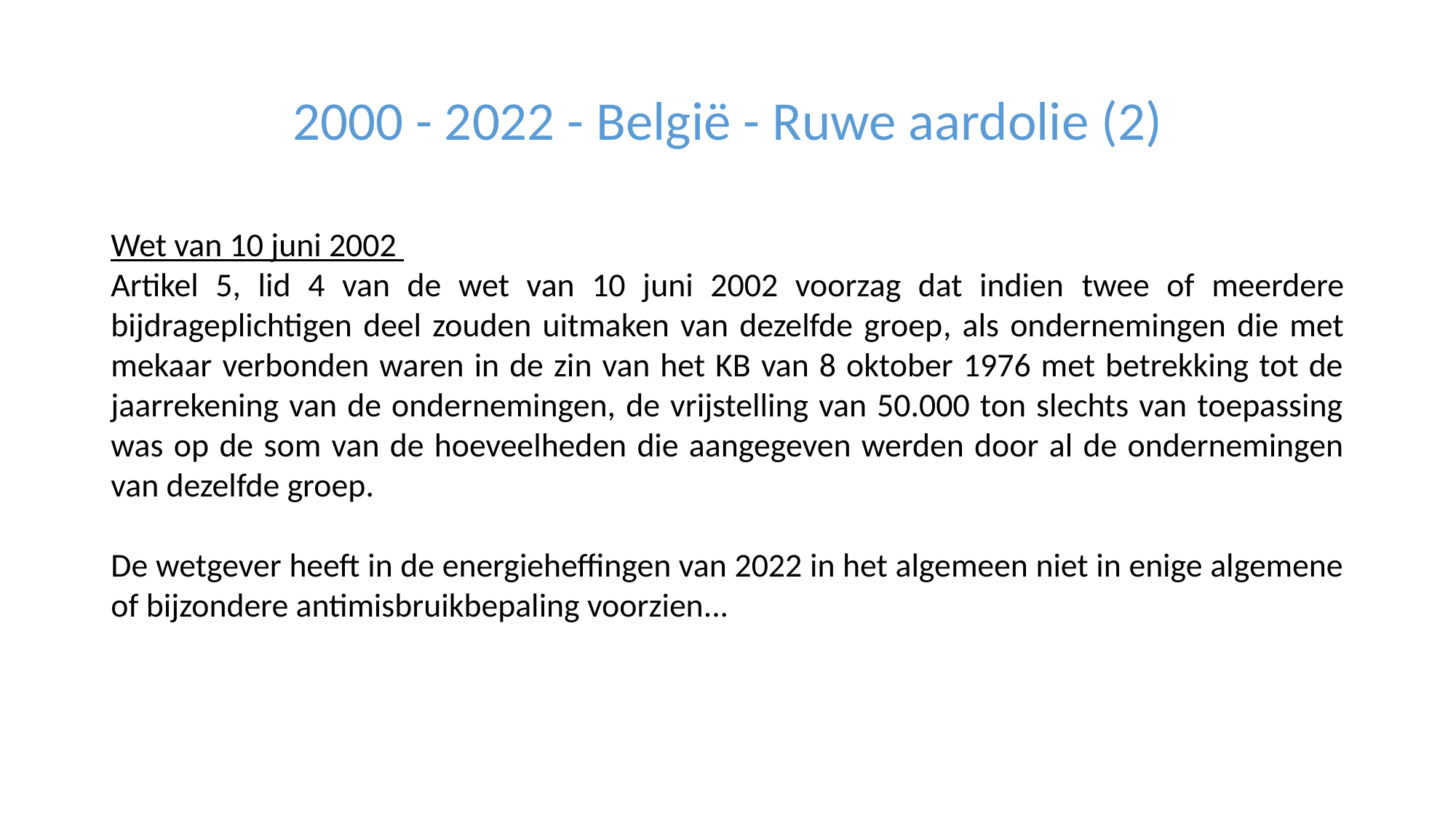

# 2000 - 2022 - België - Ruwe aardolie (2)
Wet van 10 juni 2002
Artikel 5, lid 4 van de wet van 10 juni 2002 voorzag dat indien twee of meerdere bijdrageplichtigen deel zouden uitmaken van dezelfde groep, als ondernemingen die met mekaar verbonden waren in de zin van het KB van 8 oktober 1976 met betrekking tot de jaarrekening van de ondernemingen, de vrijstelling van 50.000 ton slechts van toepassing was op de som van de hoeveelheden die aangegeven werden door al de ondernemingen van dezelfde groep.

De wetgever heeft in de energieheffingen van 2022 in het algemeen niet in enige algemene of bijzondere antimisbruikbepaling voorzien...